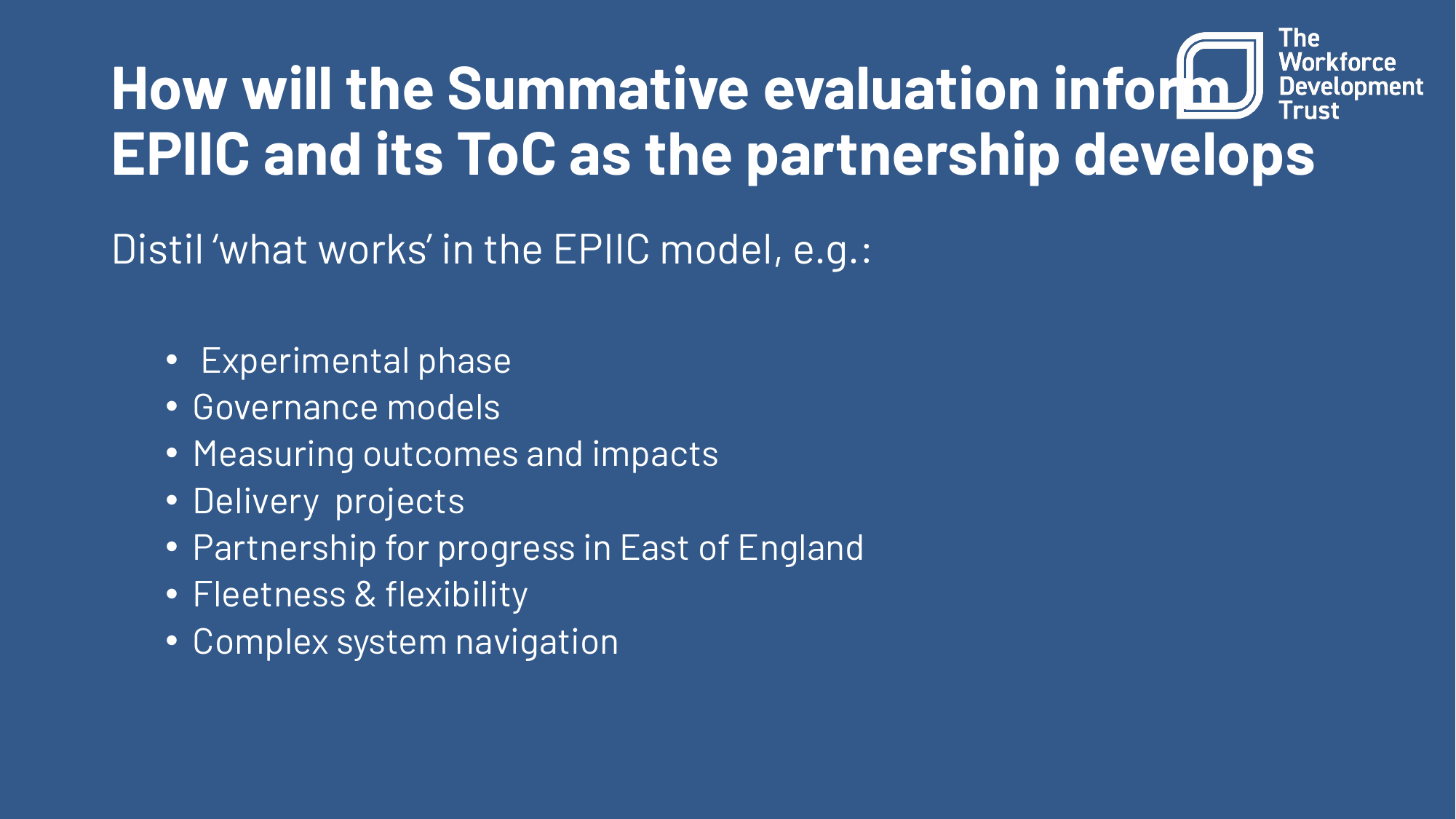

# How will the Summative evaluation inform EPIIC and its ToC as the partnership develops
Distil ‘what works’ in the EPIIC model, e.g.:

 Experimental phase
Governance models
Measuring outcomes and impacts
Delivery  projects
Partnership for progress in East of England
Fleetness & flexibility
Complex system navigation